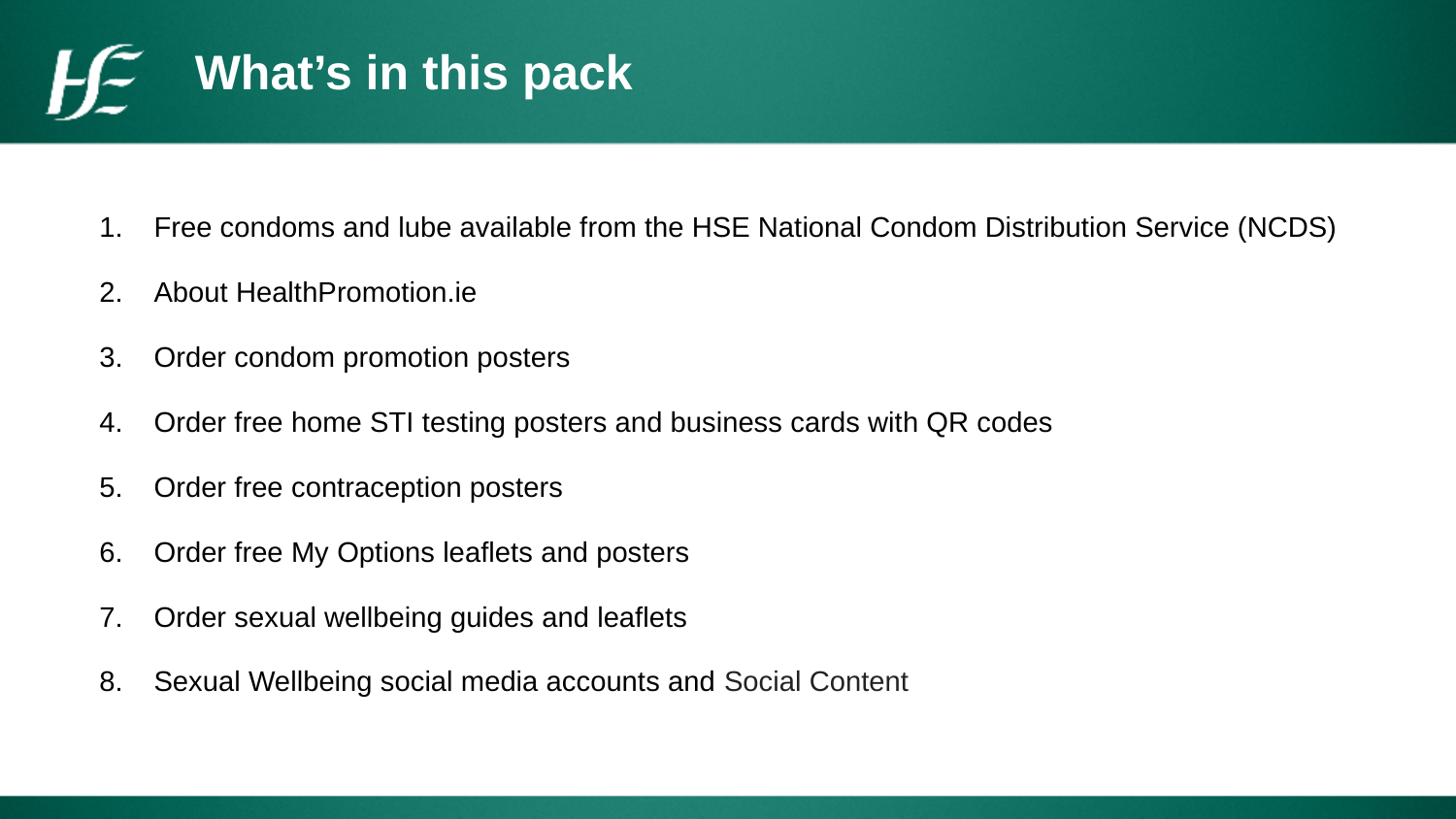

What’s in this pack

Free condoms and lube available from the HSE National Condom Distribution Service (NCDS)
About HealthPromotion.ie
Order condom promotion posters
Order free home STI testing posters and business cards with QR codes
Order free contraception posters
Order free My Options leaflets and posters
Order sexual wellbeing guides and leaflets
Sexual Wellbeing social media accounts and Social Content